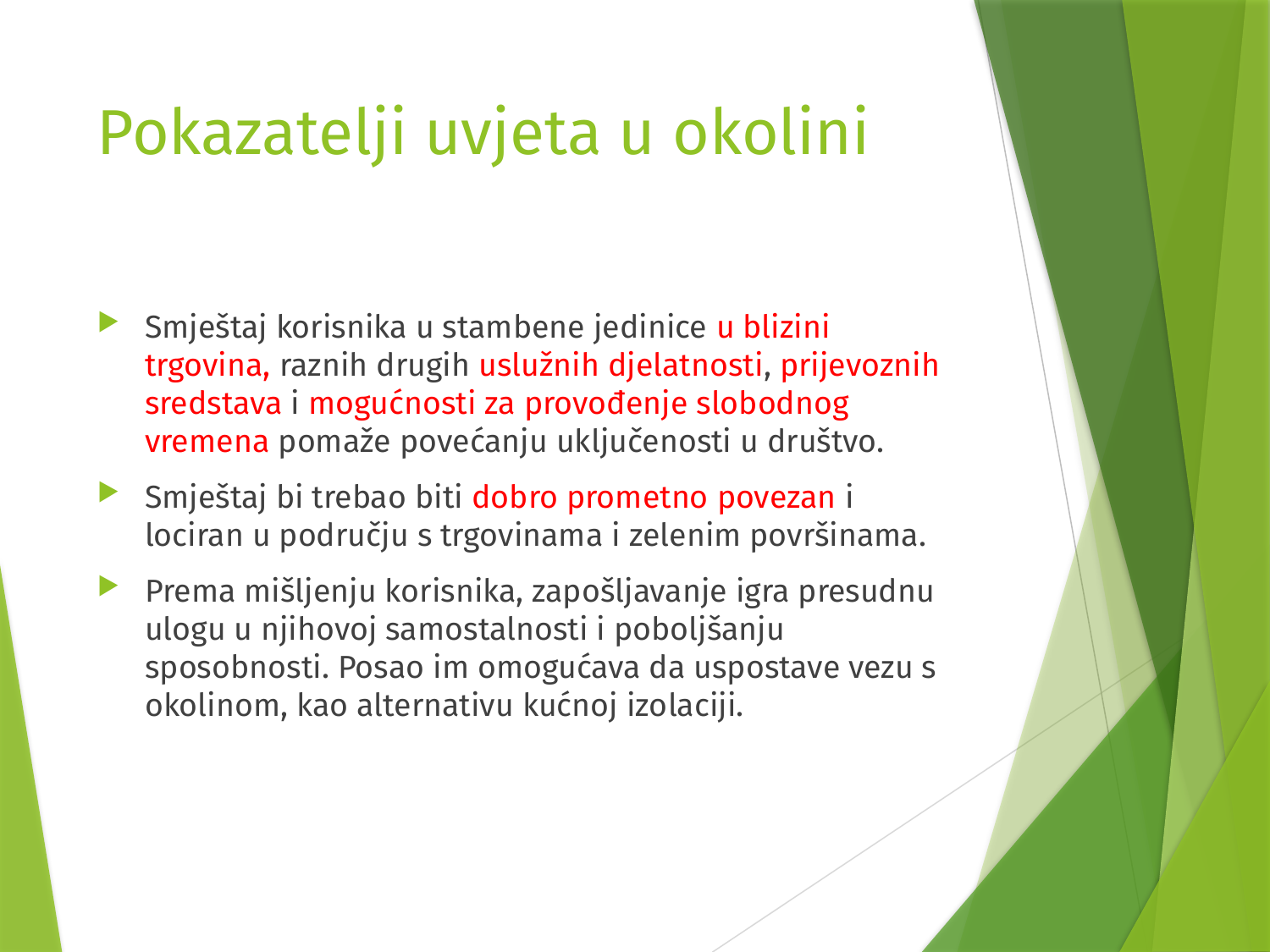

# Pokazatelji uvjeta u okolini
Smještaj korisnika u stambene jedinice u blizini trgovina, raznih drugih uslužnih djelatnosti, prijevoznih sredstava i mogućnosti za provođenje slobodnog vremena pomaže povećanju uključenosti u društvo.
Smještaj bi trebao biti dobro prometno povezan i lociran u području s trgovinama i zelenim površinama.
Prema mišljenju korisnika, zapošljavanje igra presudnu ulogu u njihovoj samostalnosti i poboljšanju sposobnosti. Posao im omogućava da uspostave vezu s okolinom, kao alternativu kućnoj izolaciji.